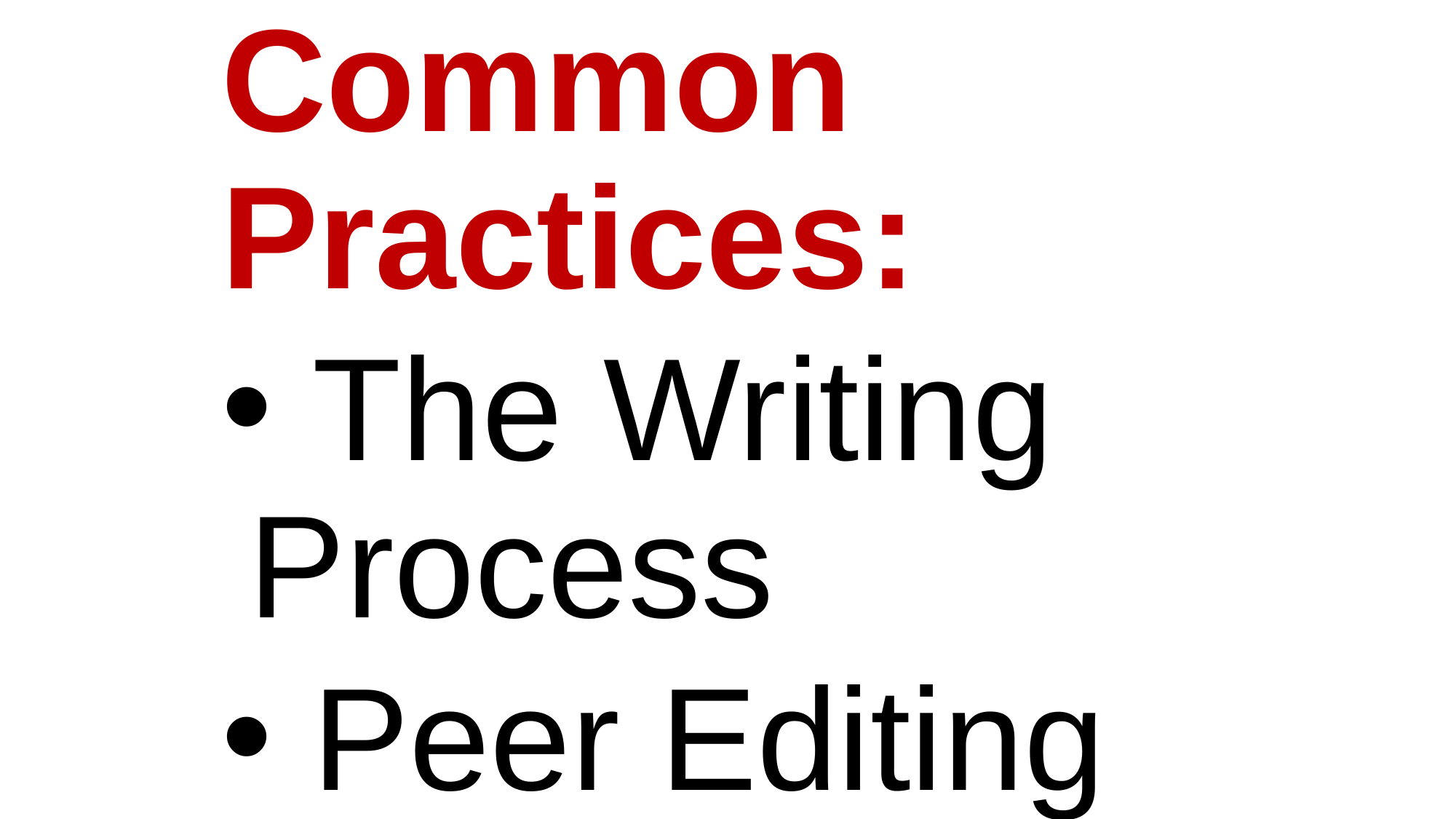

Common Practices:
 The Writing Process
 Peer Editing
 Student Research
#